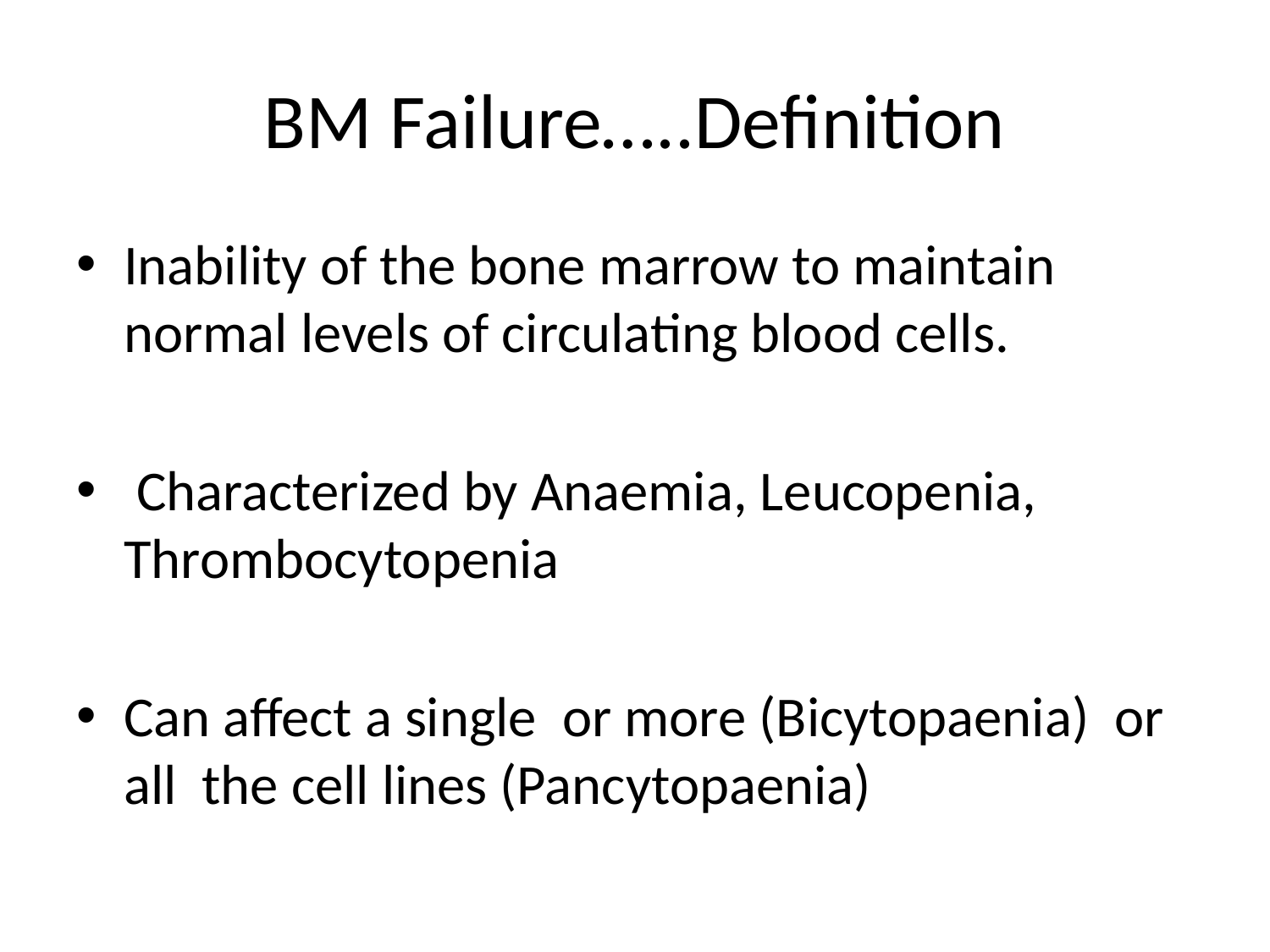

# BM Failure…..Definition
Inability of the bone marrow to maintain normal levels of circulating blood cells.

 Characterized by Anaemia, Leucopenia, Thrombocytopenia

Can affect a single  or more (Bicytopaenia)  or all  the cell lines (Pancytopaenia)